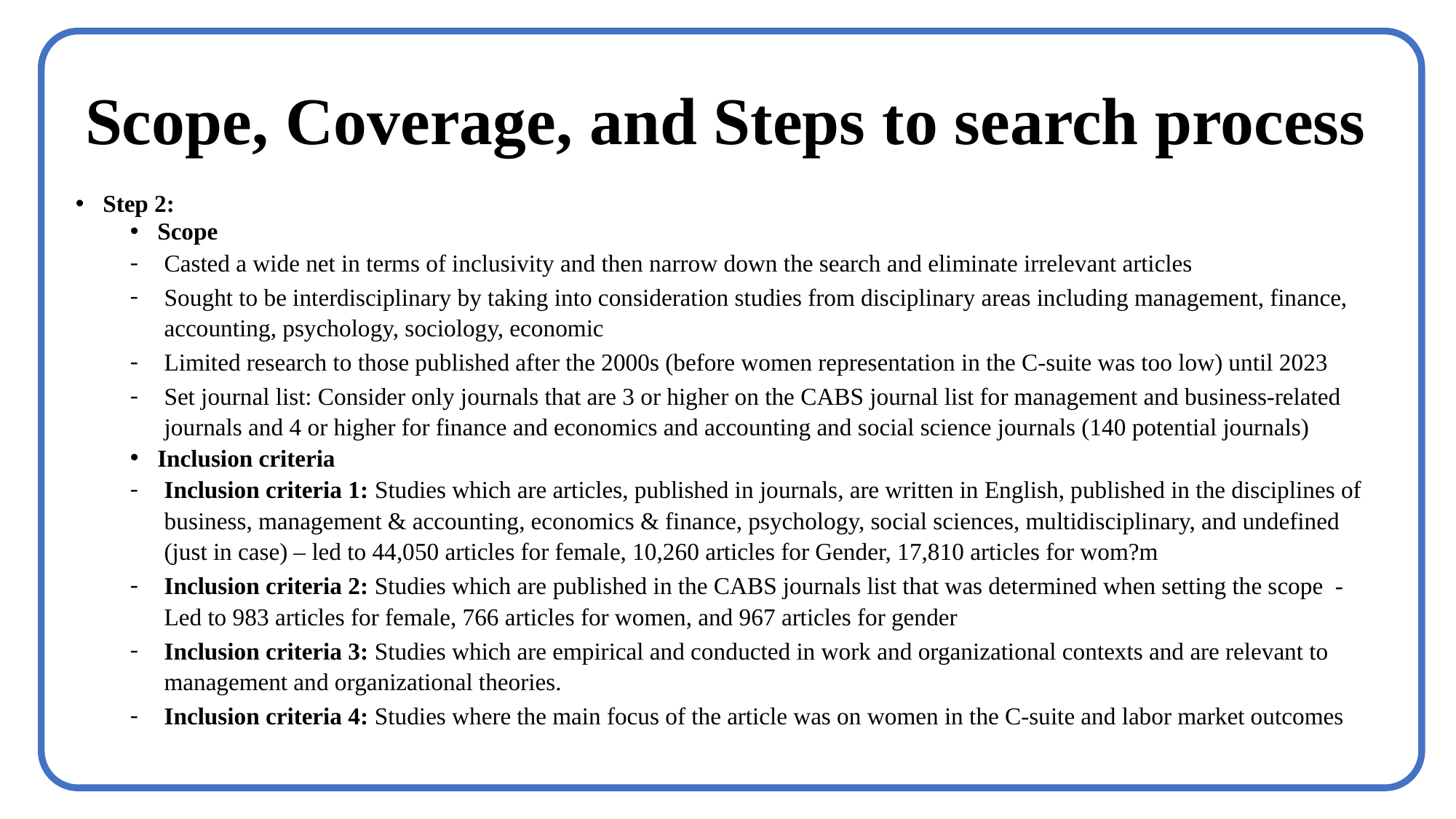

# Scope, Coverage, and Steps to search process
Step 2:
Scope
Casted a wide net in terms of inclusivity and then narrow down the search and eliminate irrelevant articles
Sought to be interdisciplinary by taking into consideration studies from disciplinary areas including management, finance, accounting, psychology, sociology, economic
Limited research to those published after the 2000s (before women representation in the C-suite was too low) until 2023
Set journal list: Consider only journals that are 3 or higher on the CABS journal list for management and business-related journals and 4 or higher for finance and economics and accounting and social science journals (140 potential journals)
Inclusion criteria
Inclusion criteria 1: Studies which are articles, published in journals, are written in English, published in the disciplines of business, management & accounting, economics & finance, psychology, social sciences, multidisciplinary, and undefined (just in case) – led to 44,050 articles for female, 10,260 articles for Gender, 17,810 articles for wom?m
Inclusion criteria 2: Studies which are published in the CABS journals list that was determined when setting the scope  - Led to 983 articles for female, 766 articles for women, and 967 articles for gender
Inclusion criteria 3: Studies which are empirical and conducted in work and organizational contexts and are relevant to management and organizational theories.
Inclusion criteria 4: Studies where the main focus of the article was on women in the C-suite and labor market outcomes